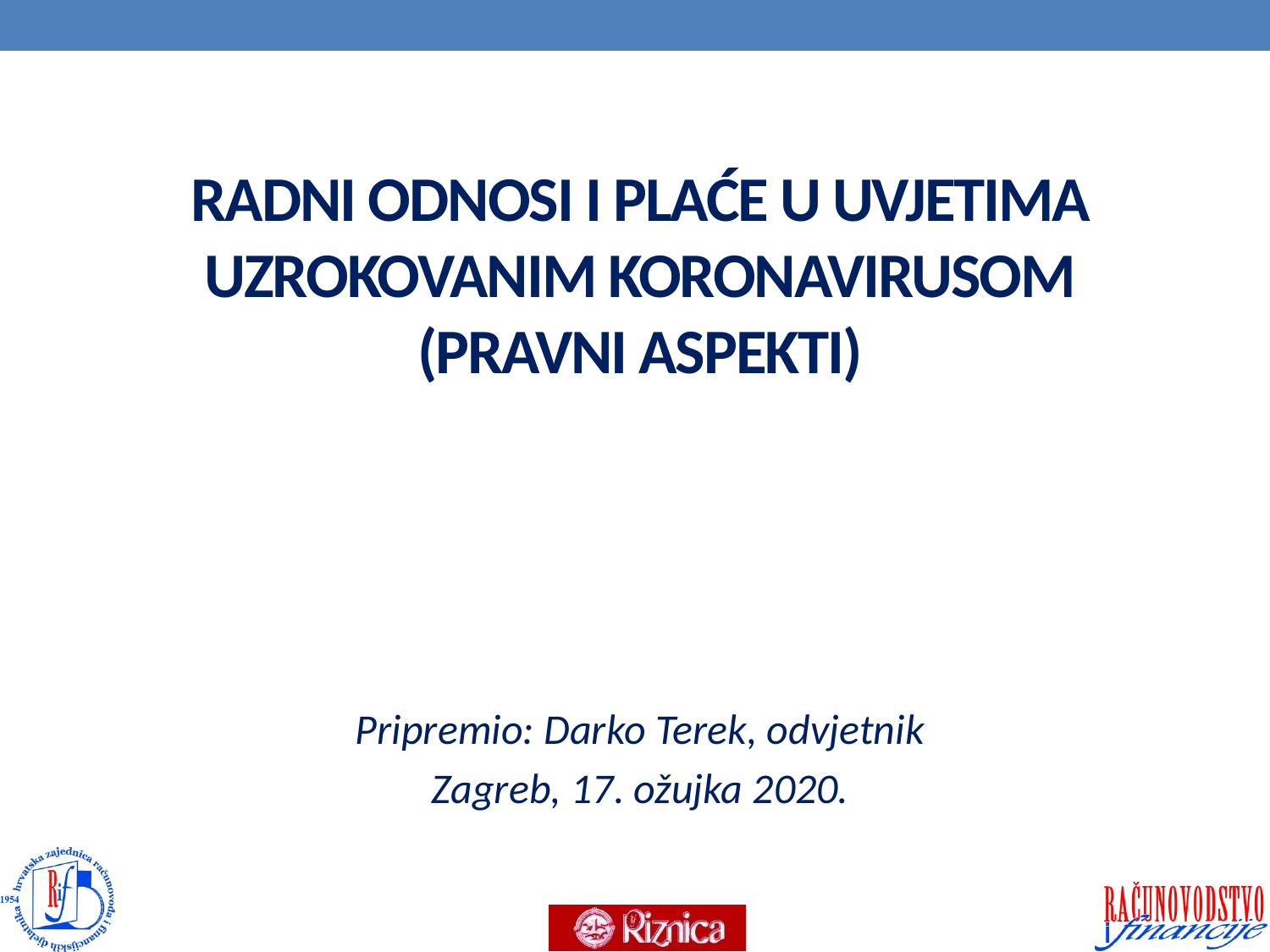

# RADNI ODNOSI I PLAĆE U UVJETIMA UZROKOVANIM KORONAVIRUSOM (PRAVNI ASPEKTI)
Pripremio: Darko Terek, odvjetnik
Zagreb, 17. ožujka 2020.